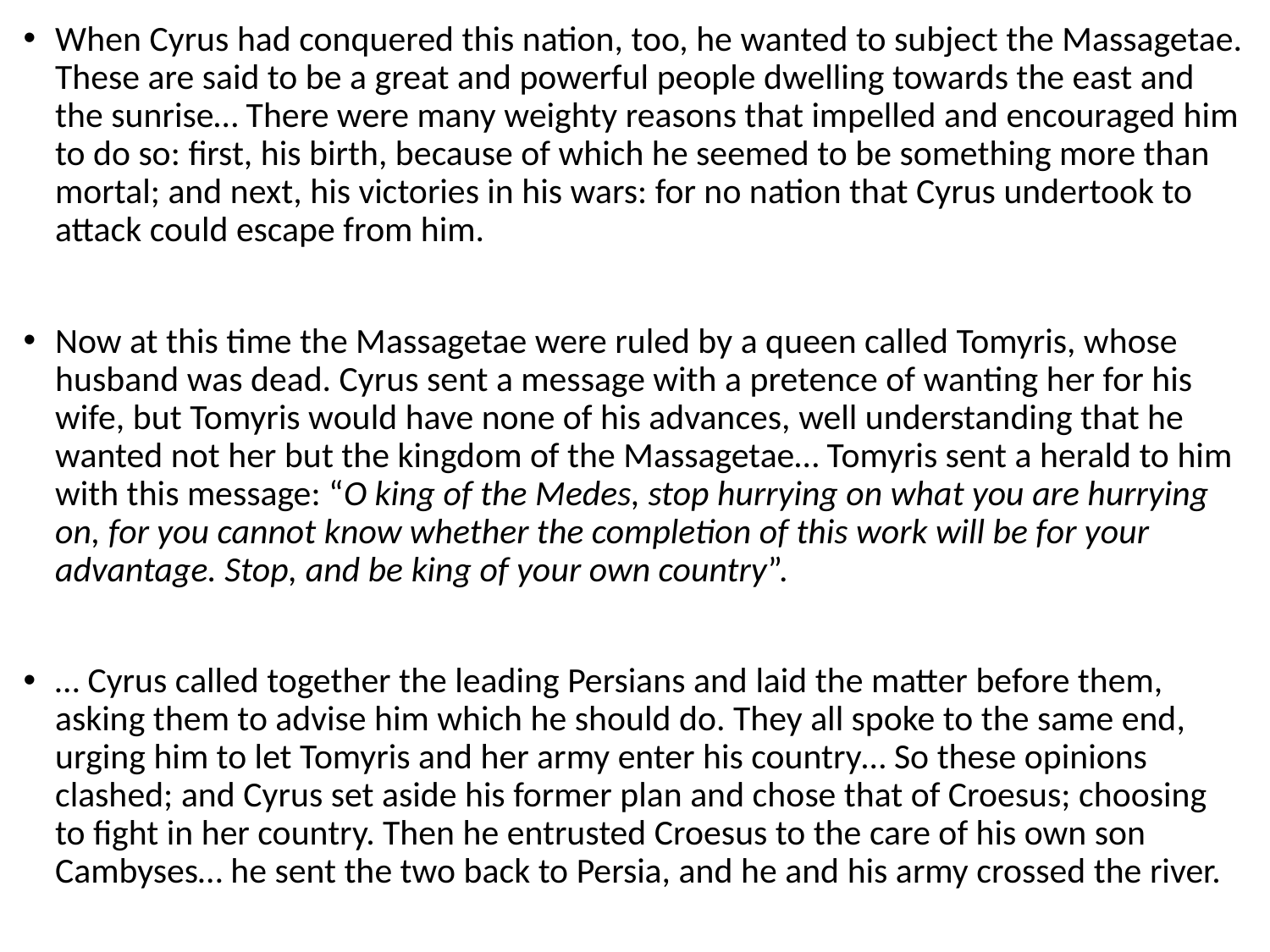

When Cyrus had conquered this nation, too, he wanted to subject the Massagetae. These are said to be a great and powerful people dwelling towards the east and the sunrise… There were many weighty reasons that impelled and encouraged him to do so: first, his birth, because of which he seemed to be something more than mortal; and next, his victories in his wars: for no nation that Cyrus undertook to attack could escape from him.

Now at this time the Massagetae were ruled by a queen called Tomyris, whose husband was dead. Cyrus sent a message with a pretence of wanting her for his wife, but Tomyris would have none of his advances, well understanding that he wanted not her but the kingdom of the Massagetae… Tomyris sent a herald to him with this message: “O king of the Medes, stop hurrying on what you are hurrying on, for you cannot know whether the completion of this work will be for your advantage. Stop, and be king of your own country”.

… Cyrus called together the leading Persians and laid the matter before them, asking them to advise him which he should do. They all spoke to the same end, urging him to let Tomyris and her army enter his country… So these opinions clashed; and Cyrus set aside his former plan and chose that of Croesus; choosing to fight in her country. Then he entrusted Croesus to the care of his own son Cambyses… he sent the two back to Persia, and he and his army crossed the river.